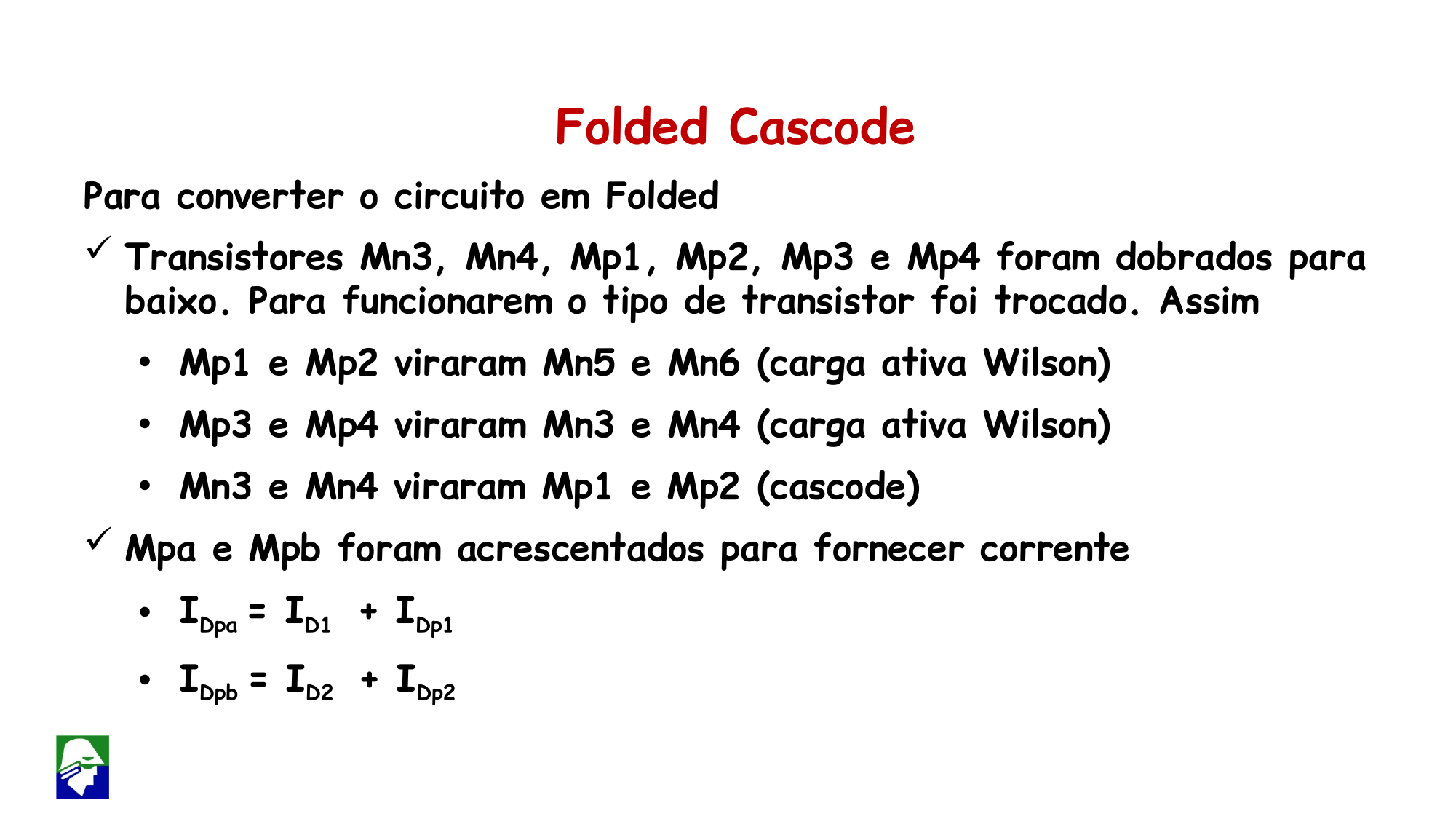

Folded Cascode
Para converter o circuito em Folded
Transistores Mn3, Mn4, Mp1, Mp2, Mp3 e Mp4 foram dobrados para baixo. Para funcionarem o tipo de transistor foi trocado. Assim
Mp1 e Mp2 viraram Mn5 e Mn6 (carga ativa Wilson)
Mp3 e Mp4 viraram Mn3 e Mn4 (carga ativa Wilson)
Mn3 e Mn4 viraram Mp1 e Mp2 (cascode)
Mpa e Mpb foram acrescentados para fornecer corrente
IDpa = ID1  + IDp1
IDpb = ID2  + IDp2
765